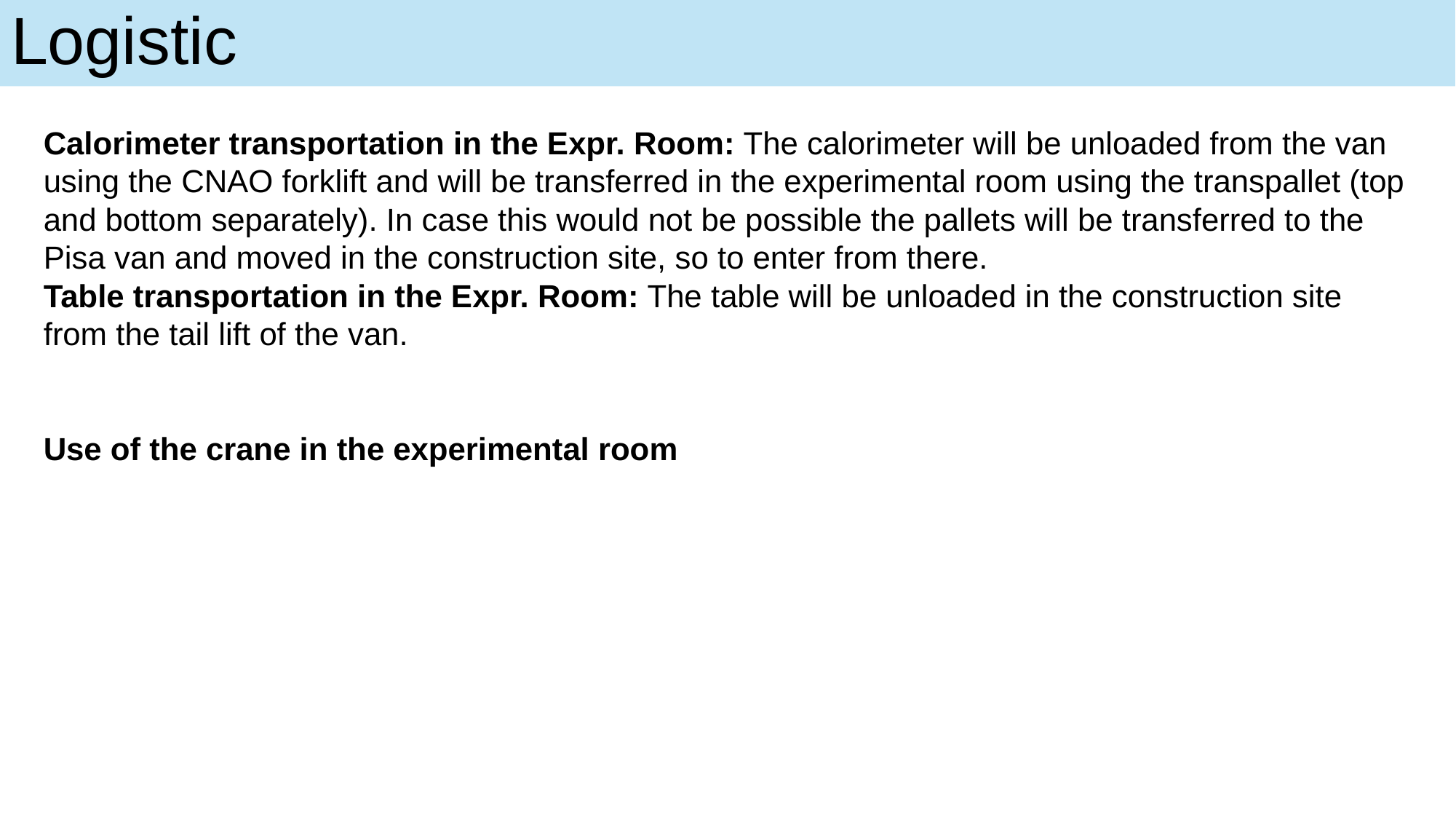

# Logistic
Calorimeter transportation in the Expr. Room: The calorimeter will be unloaded from the van using the CNAO forklift and will be transferred in the experimental room using the transpallet (top and bottom separately). In case this would not be possible the pallets will be transferred to the Pisa van and moved in the construction site, so to enter from there.
Table transportation in the Expr. Room: The table will be unloaded in the construction site from the tail lift of the van.

Use of the crane in the experimental room